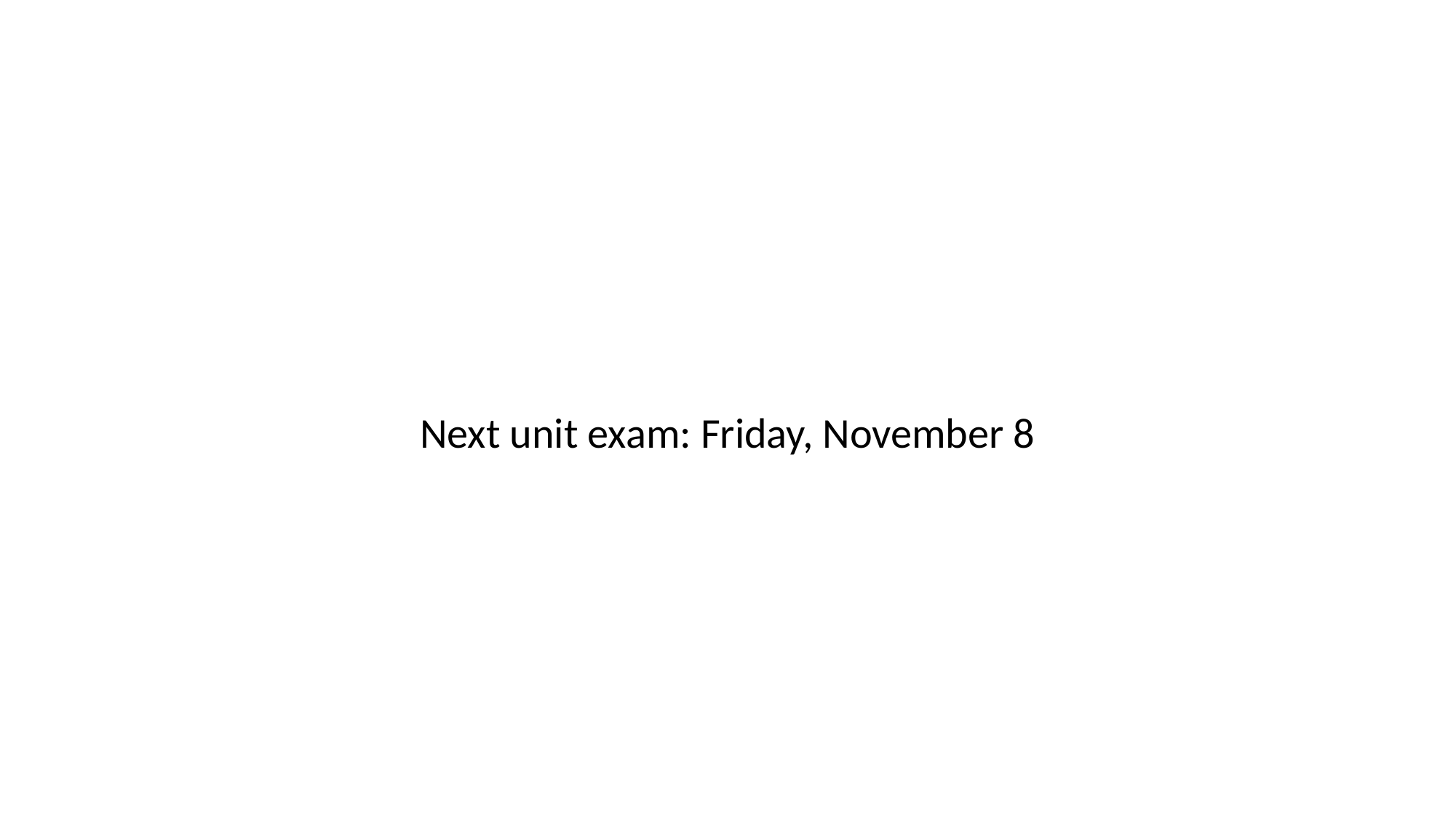

#

Next unit exam: Friday, November 8